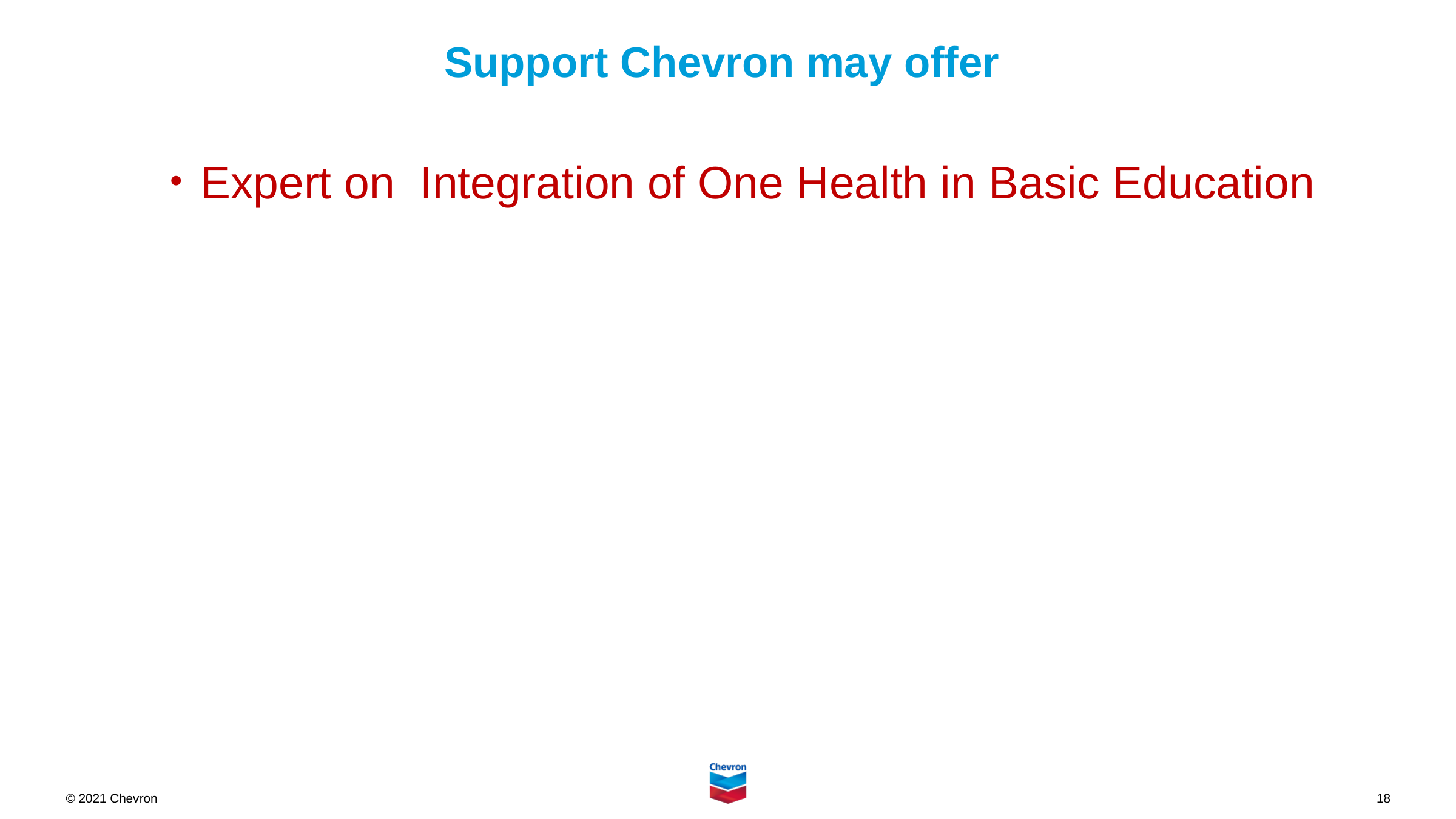

# Support Chevron may offer
 Expert on  Integration of One Health in Basic Education